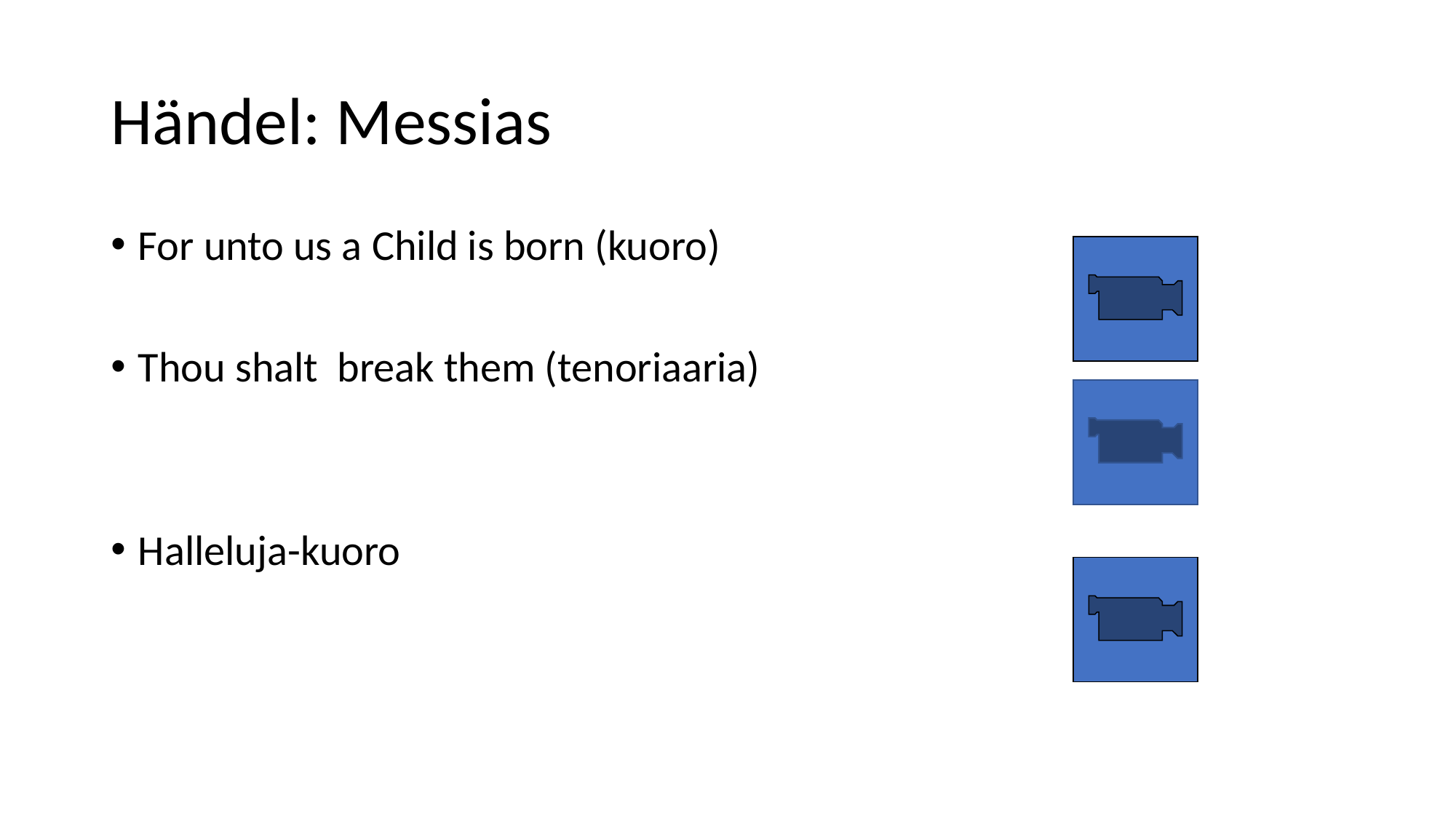

# Händel: Messias
For unto us a Child is born (kuoro)

Thou shalt  break them (tenoriaaria)

Halleluja-kuoro